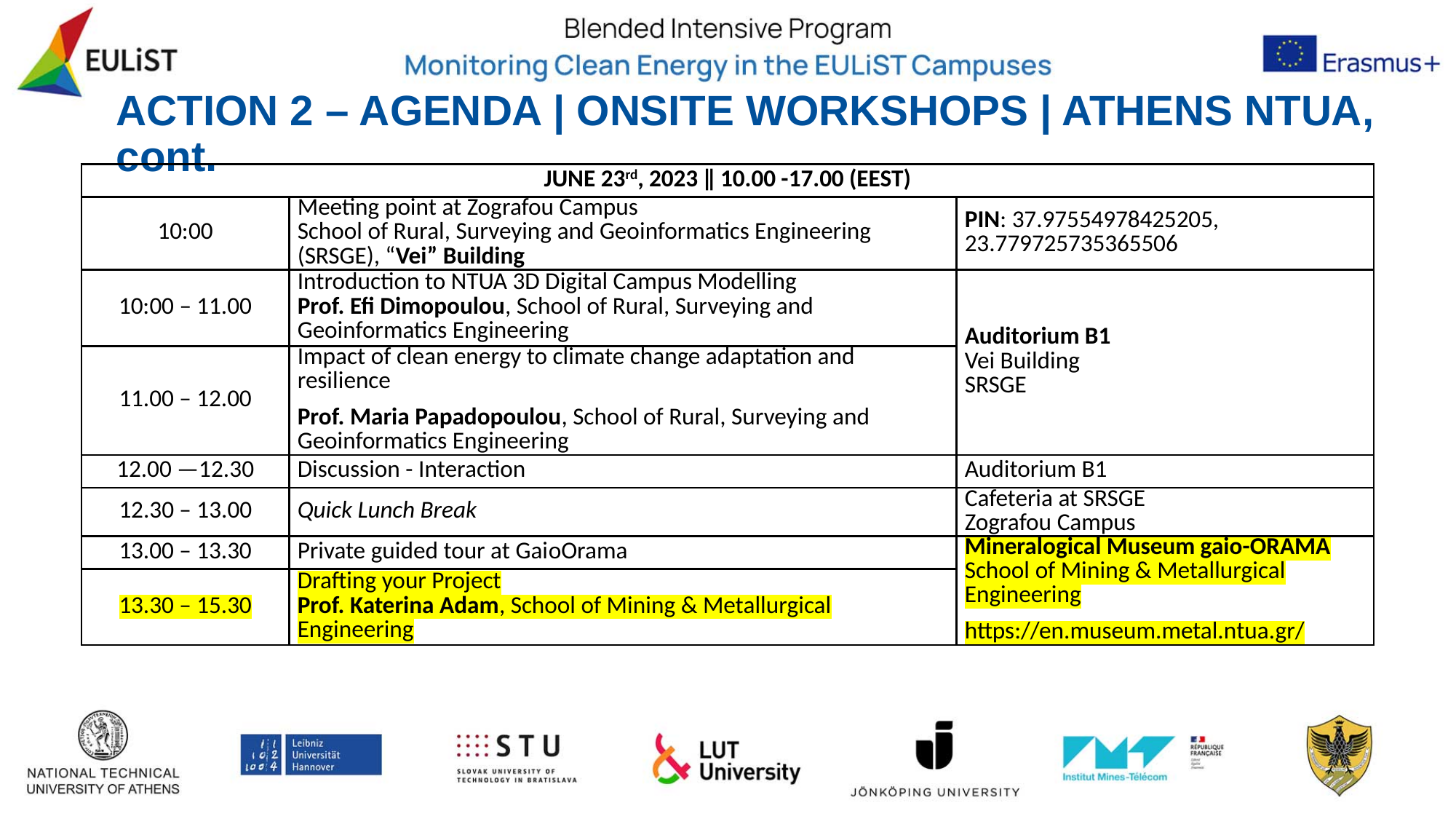

# ACTION 2 – AGENDA | ONSITE WORKSHOPS | ATHENS NTUA, cont.
| JUNE 23rd, 2023 ‖ 10.00 -17.00 (EEST) |  |  |
| --- | --- | --- |
| 10:00 | Meeting point at Zografou Campus School of Rural, Surveying and Geoinformatics Engineering (SRSGE), “Vei” Building | PIN: 37.97554978425205, 23.779725735365506 |
| 10:00 – 11.00 | Introduction to NTUA 3D Digital Campus Modelling Prof. Efi Dimopoulou, School of Rural, Surveying and Geoinformatics Engineering | Auditorium B1 Vei Building SRSGE |
| 11.00 – 12.00 | Impact of clean energy to climate change adaptation and resilience Prof. Maria Papadopoulou, School of Rural, Surveying and Geoinformatics Engineering |  |
| 12.00 —12.30 | Discussion - Interaction | Auditorium B1 |
| 12.30 – 13.00 | Quick Lunch Break | Cafeteria at SRSGE Zografou Campus |
| 13.00 – 13.30 | Private guided tour at GaiοOrama | Mineralogical Museum gaio-ORAMA School of Mining & Metallurgical Engineering https://en.museum.metal.ntua.gr/ |
| 13.30 – 15.30 | Drafting your Project Prof. Katerina Adam, School of Mining & Metallurgical Engineering |  |